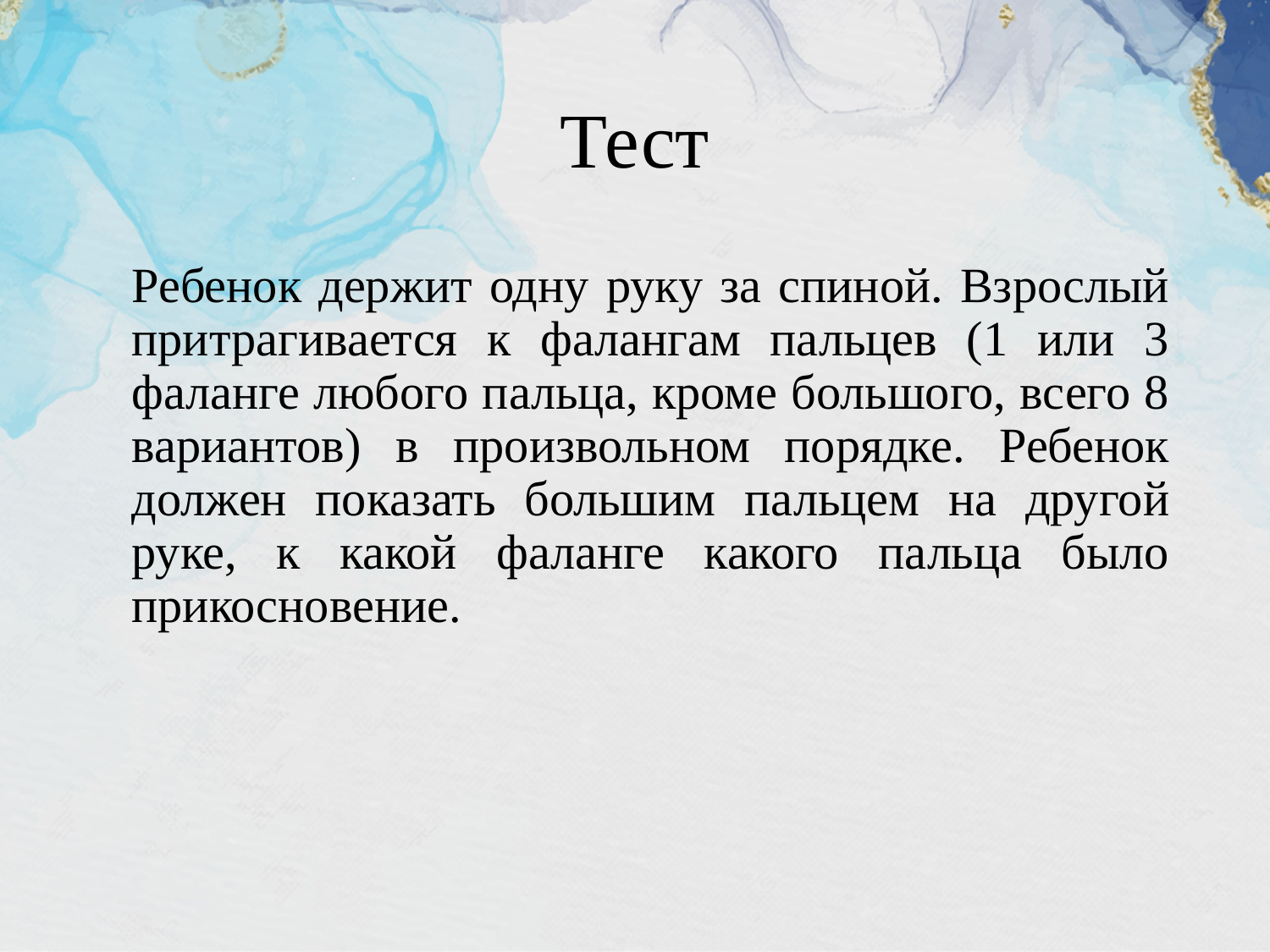

# Тест
Ребенок держит одну руку за спиной. Взрослый притрагивается к фалангам пальцев (1 или 3 фаланге любого пальца, кроме большого, всего 8 вариантов) в произвольном порядке. Ребенок должен показать большим пальцем на другой руке, к какой фаланге какого пальца было прикосновение.